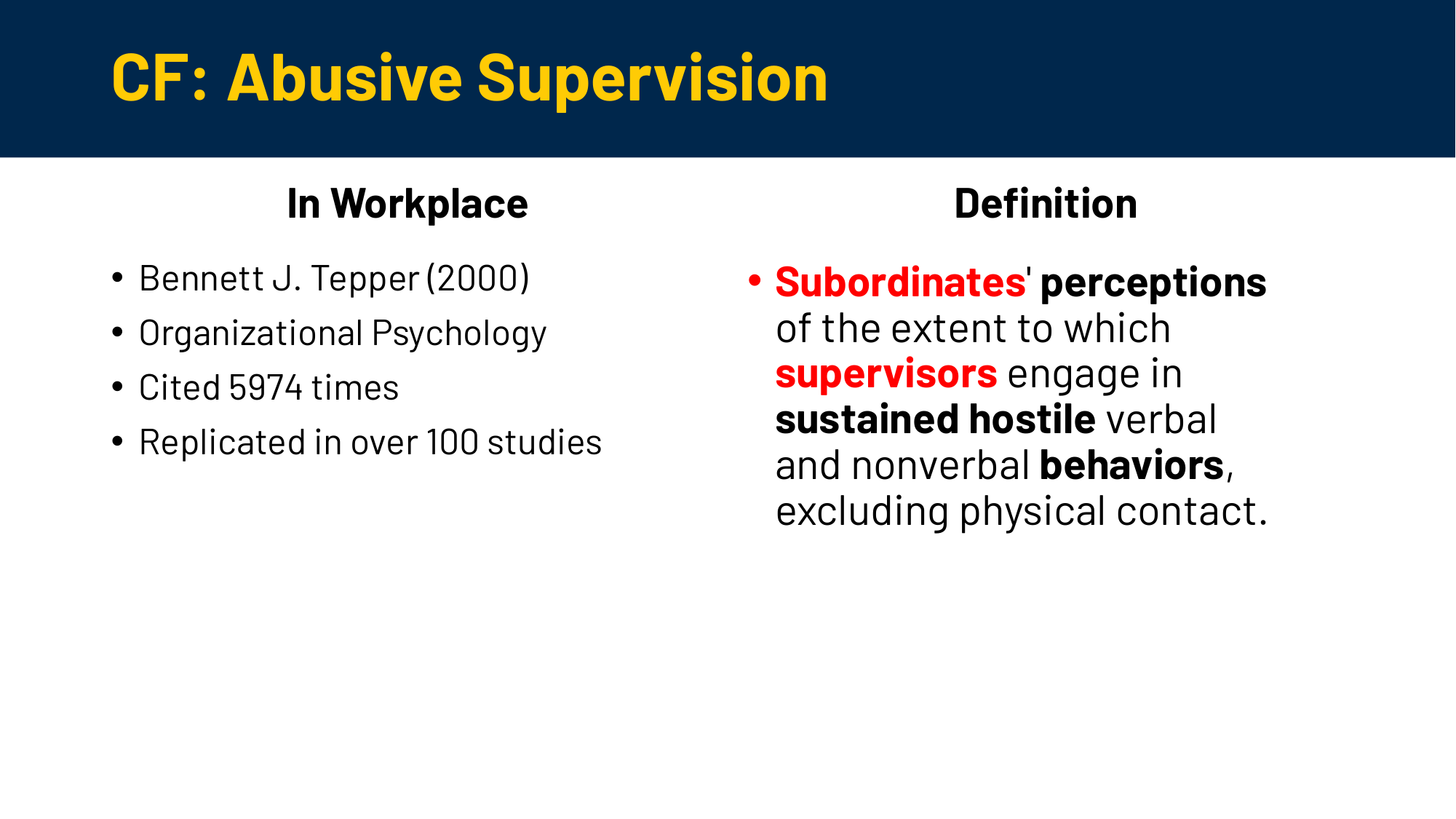

# CF: Abusive Supervision
In Workplace
Definition
Bennett J. Tepper (2000)
Organizational Psychology
Cited 5974 times
Replicated in over 100 studies
Subordinates' perceptions
of the extent to which supervisors engage in sustained hostile verbal
and nonverbal behaviors, excluding physical contact.